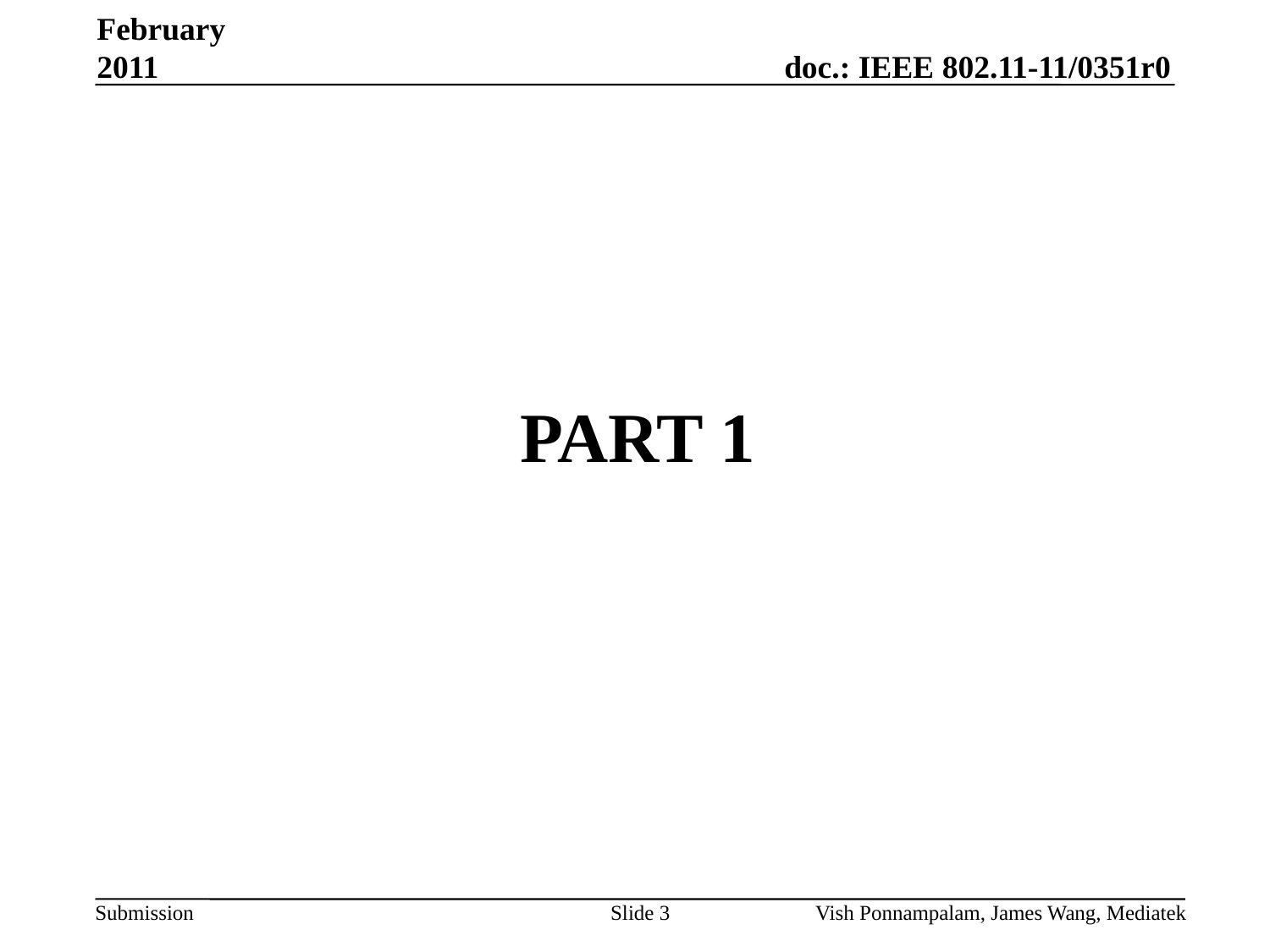

February 2011
# Part 1
Slide 3
Vish Ponnampalam, James Wang, Mediatek